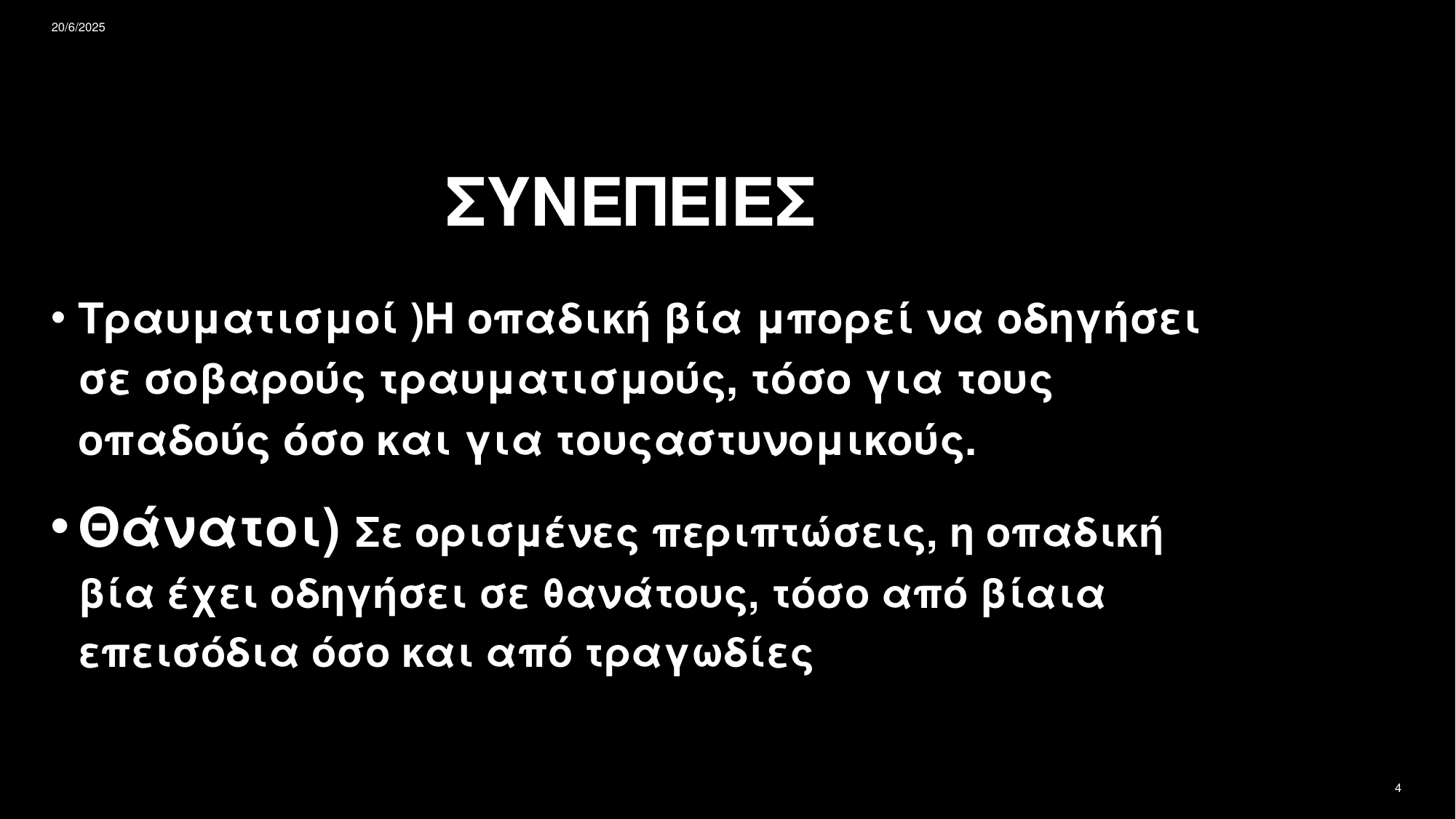

20/6/2025
# ΣΥΝΕΠΕΙΕΣ
Τραυματισμοί )Η οπαδική βία μπορεί να οδηγήσει σε σοβαρούς τραυματισμούς, τόσο για τους οπαδούς όσο και για τουςαστυνομικούς.
Θάνατοι) Σε ορισμένες περιπτώσεις, η οπαδική βία έχει οδηγήσει σε θανάτους, τόσο από βίαια επεισόδια όσο και από τραγωδίες

4